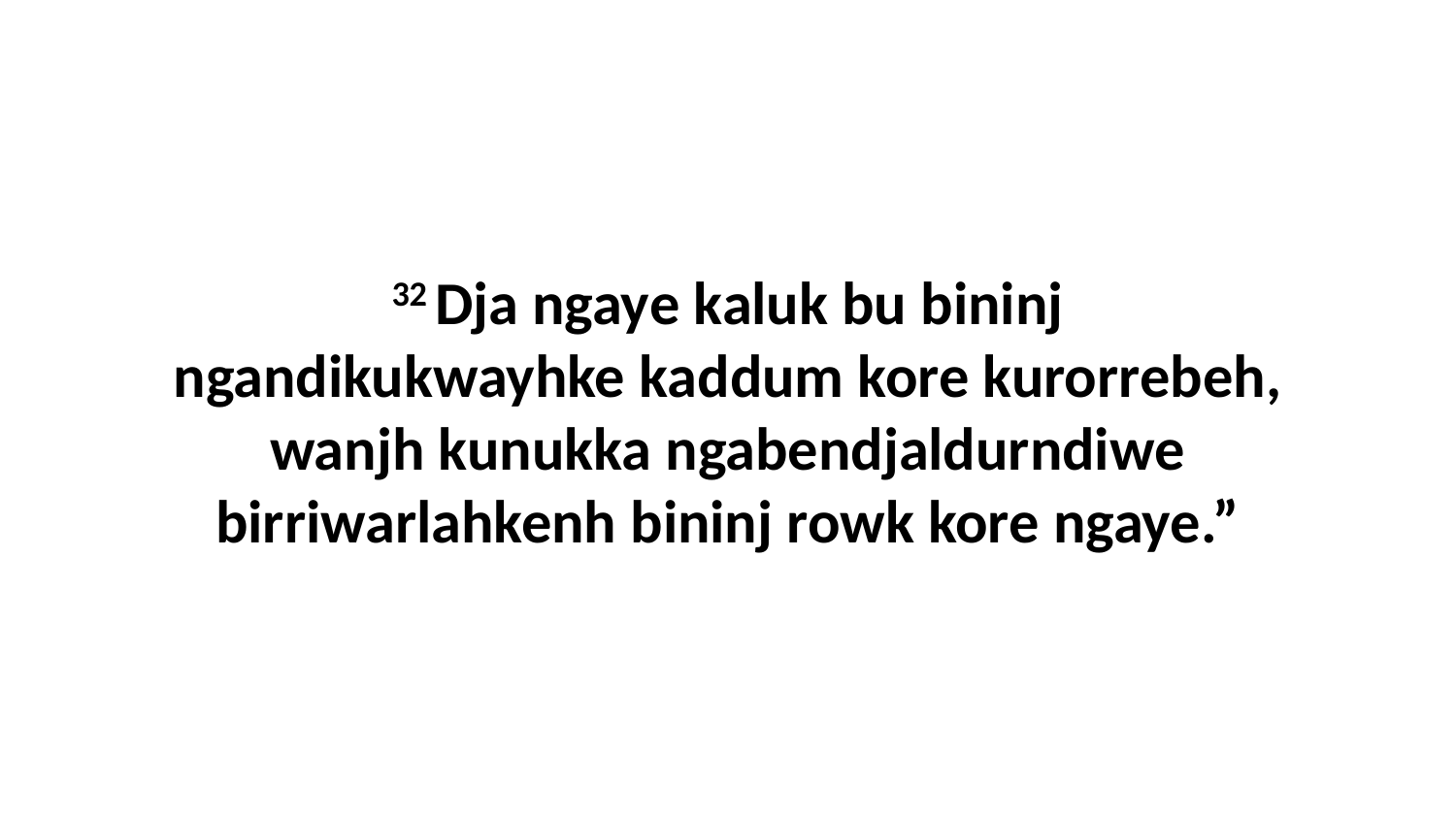

32 Dja ngaye kaluk bu bininj ngandikukwayhke kaddum kore kurorrebeh, wanjh kunukka ngabendjaldurndiwe birriwarlahkenh bininj rowk kore ngaye.”